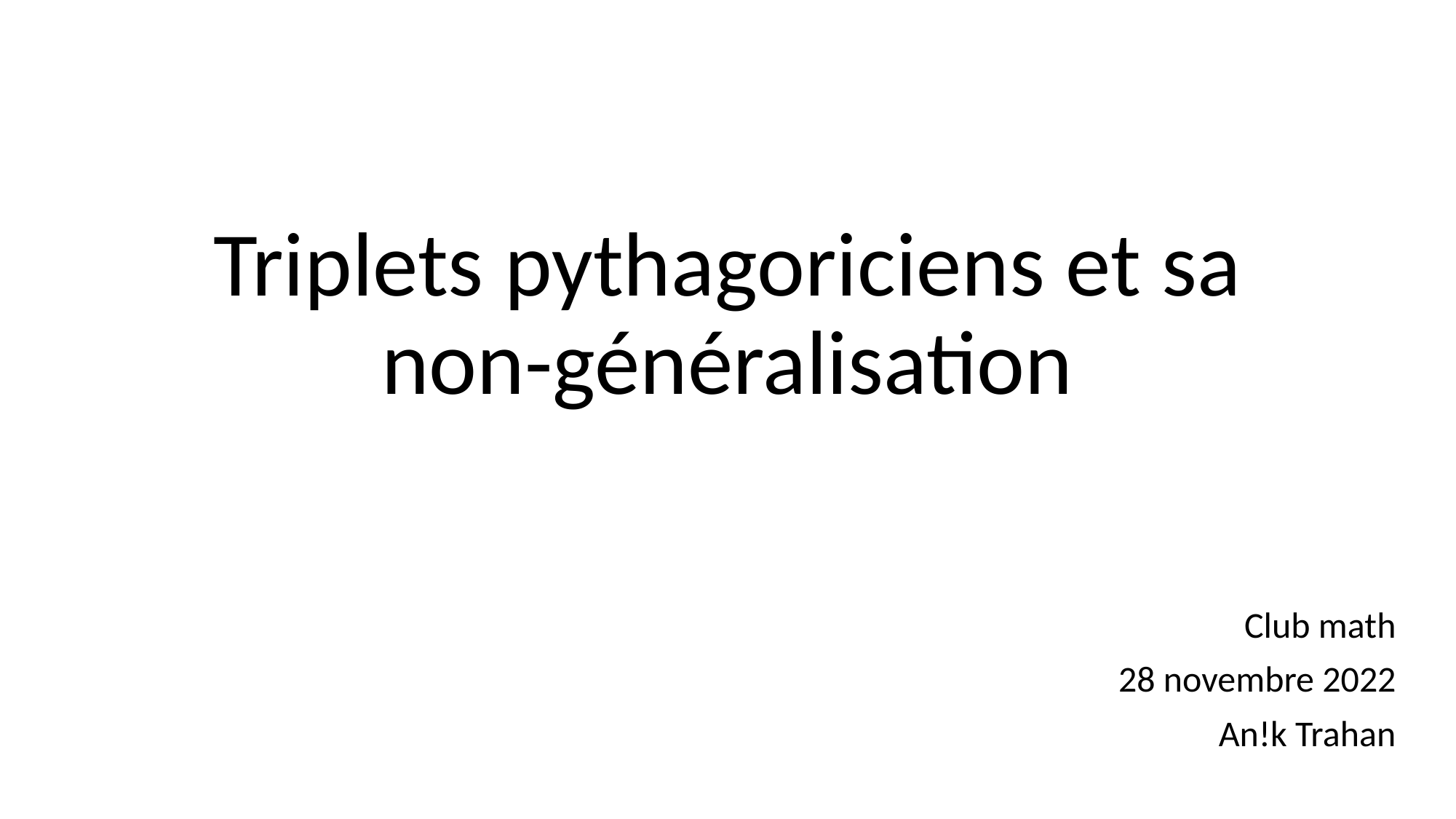

# Triplets pythagoriciens et sa non-généralisation
Club math
28 novembre 2022
An!k Trahan